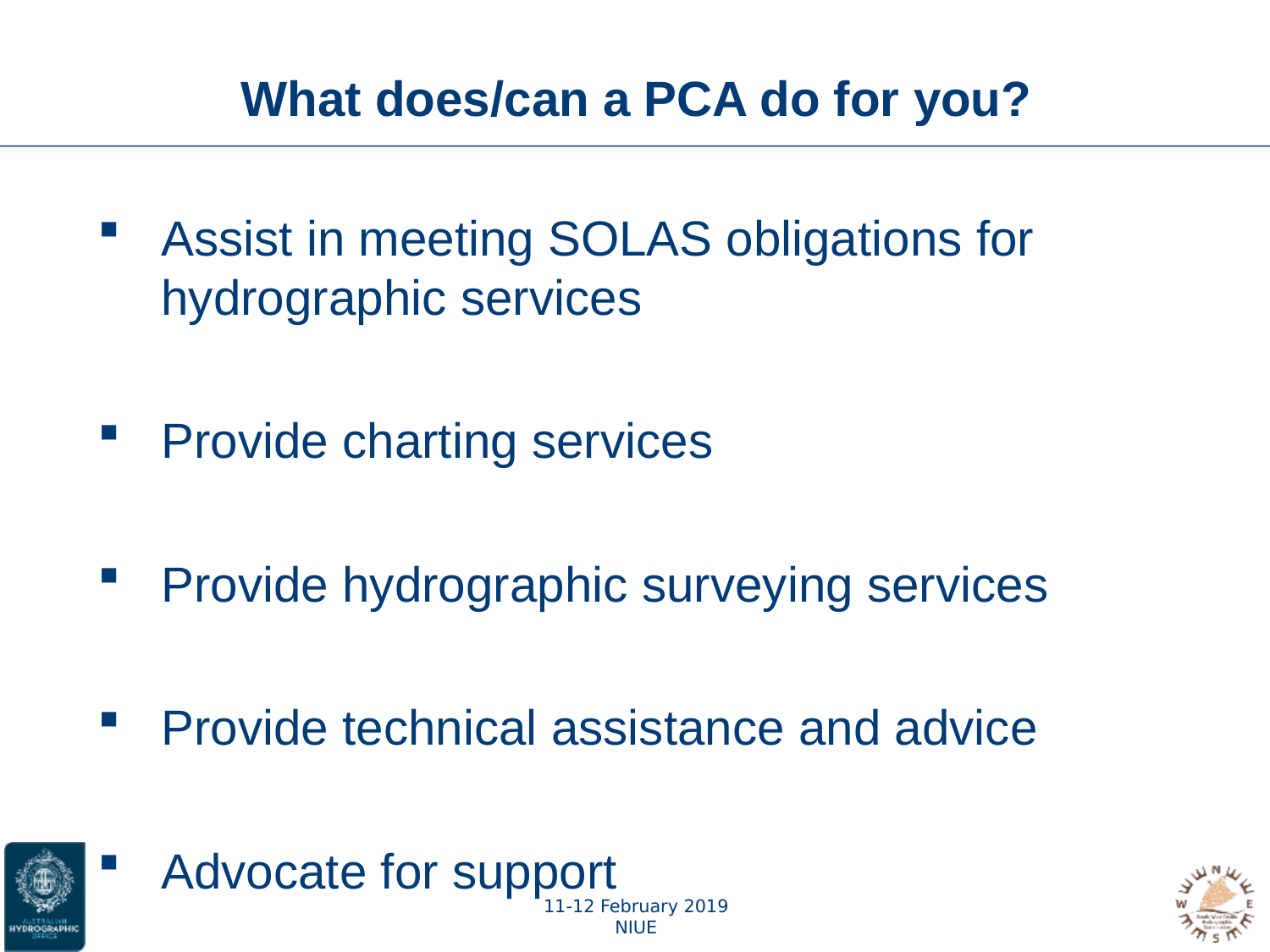

# What does/can a PCA do for you?

Assist in meeting SOLAS obligations for hydrographic services

Provide charting services

Provide hydrographic surveying services

Provide technical assistance and advice

Advocate for support

11-12 February 2019
NIUE